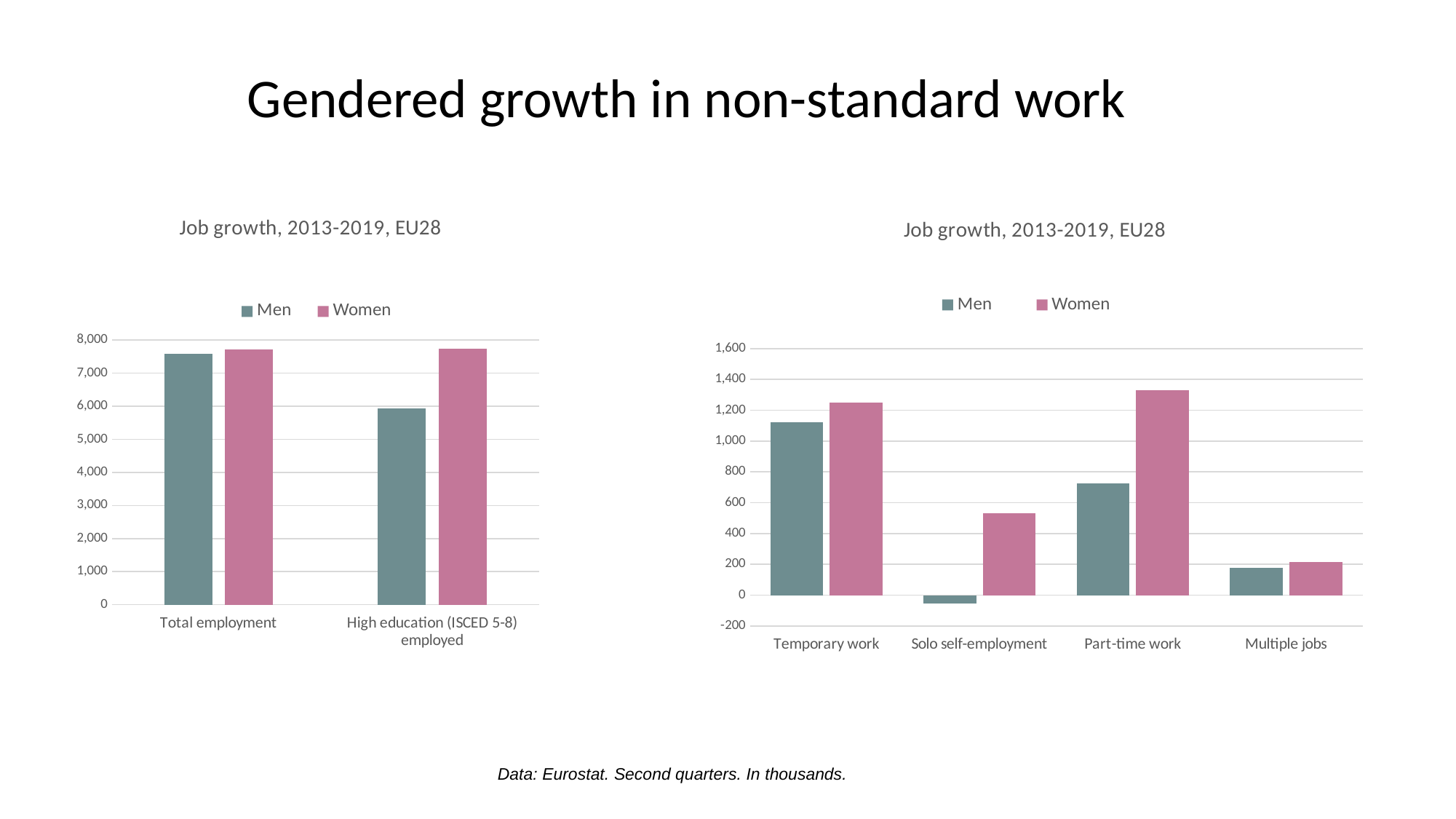

# Gendered growth in non-standard work

### Chart: Job growth, 2013-2019, EU28

| Category | Men | Women |
|---|---|---|
| Total employment | 7583.0 | 7724.399999999994 |
| High education (ISCED 5-8) employed | 5924.199999999997 | 7746.0 |

### Chart: Job growth, 2013-2019, EU28

| Category | Men | Women |
|---|---|---|
| Temporary work | 1124.300000000001 | 1251.7999999999993 |
| Solo self-employment | -53.899999999999636 | 532.2999999999993 |
| Part-time work | 724.6999999999989 | 1332.0000000000036 |
| Multiple jobs | 175.89999999999964 | 212.80000000000018 |
Data: Eurostat. Second quarters. In thousands.